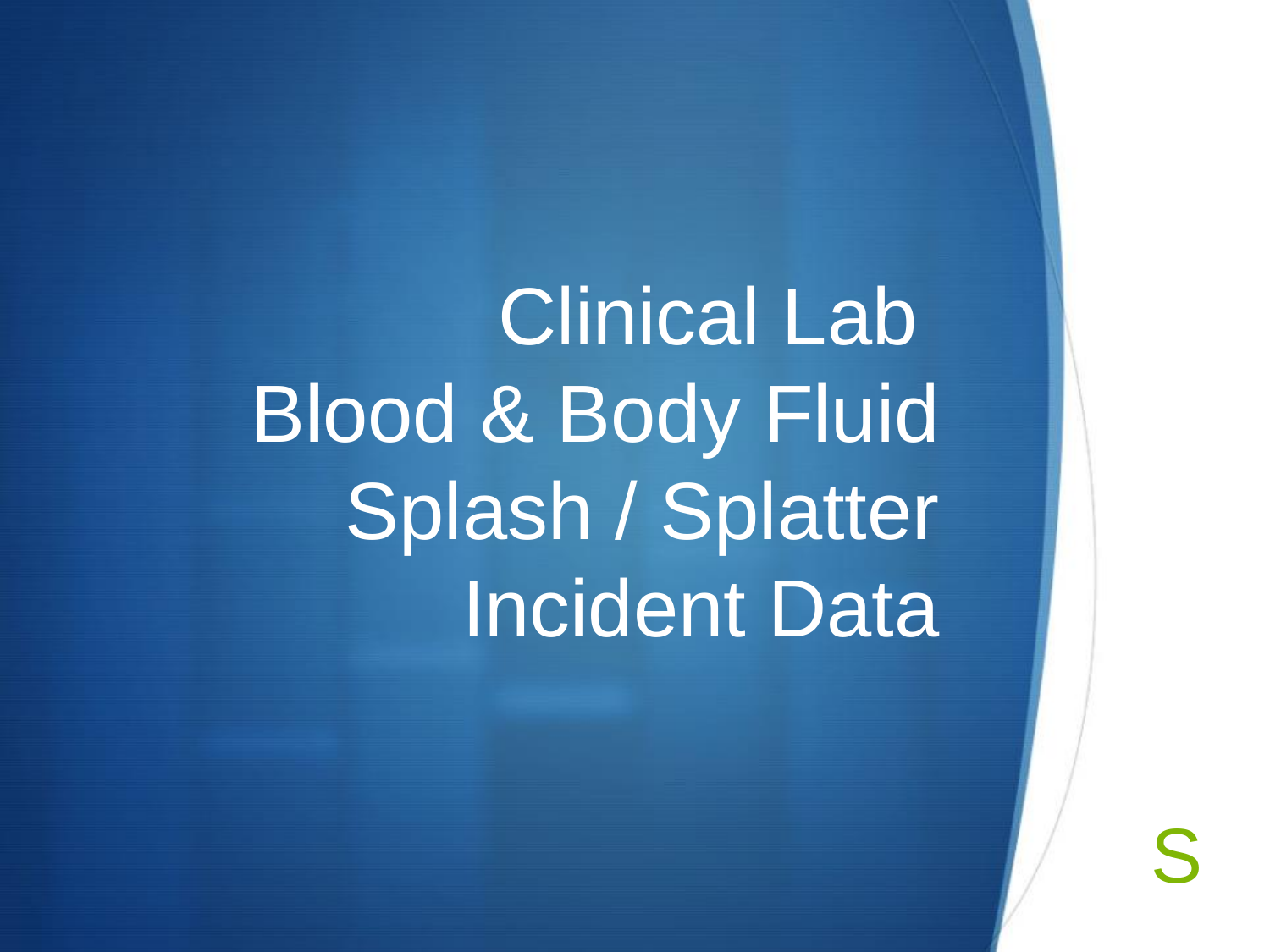

# Clinical Lab Blood & Body Fluid Splash / Splatter Incident Data
30